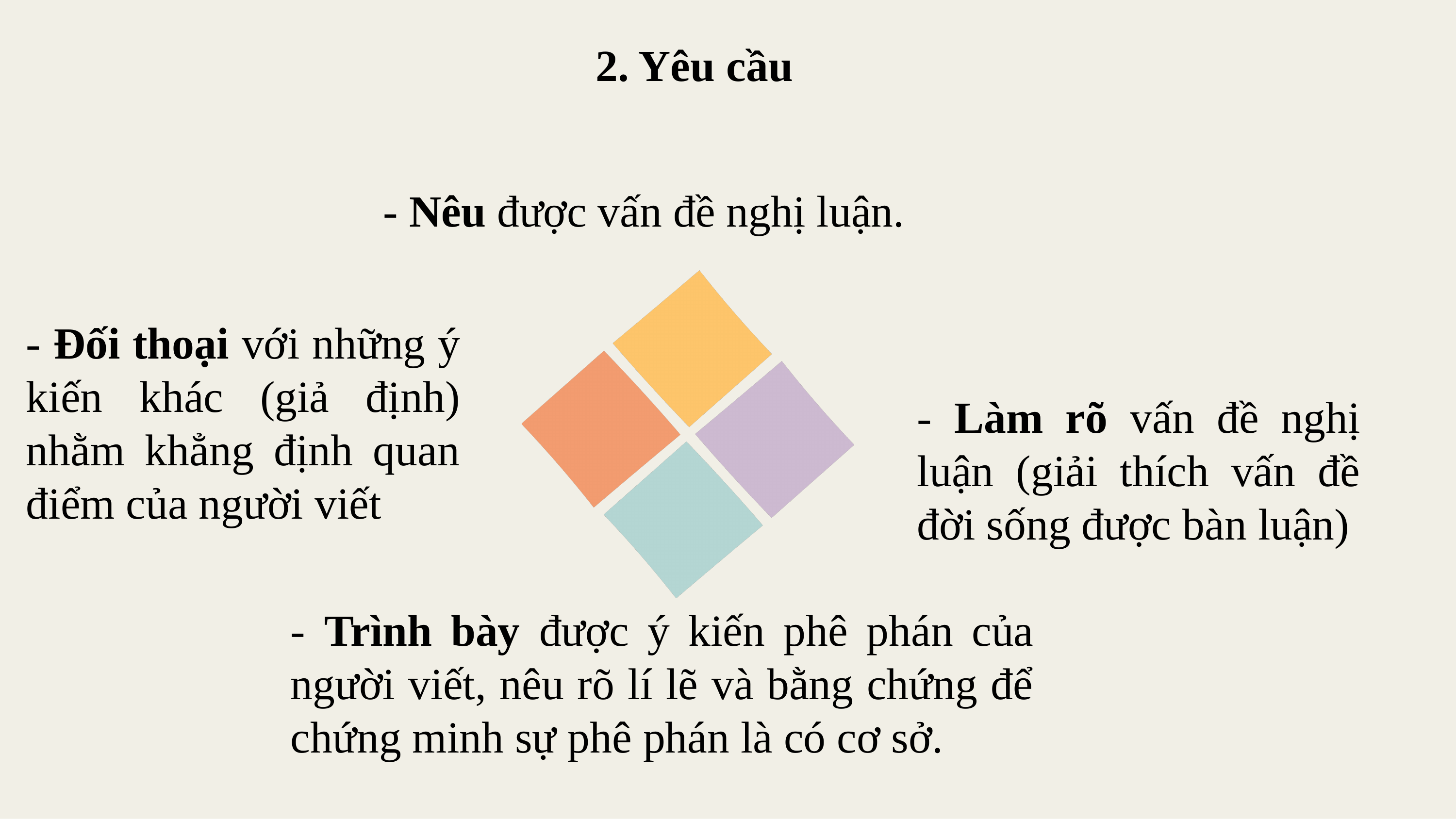

2. Yêu cầu
- Nêu được vấn đề nghị luận.

- Đối thoại với những ý kiến khác (giả định) nhằm khẳng định quan điểm của người viết
- Làm rõ vấn đề nghị luận (giải thích vấn đề đời sống được bàn luận)
- Trình bày được ý kiến phê phán của người viết, nêu rõ lí lẽ và bằng chứng để chứng minh sự phê phán là có cơ sở.